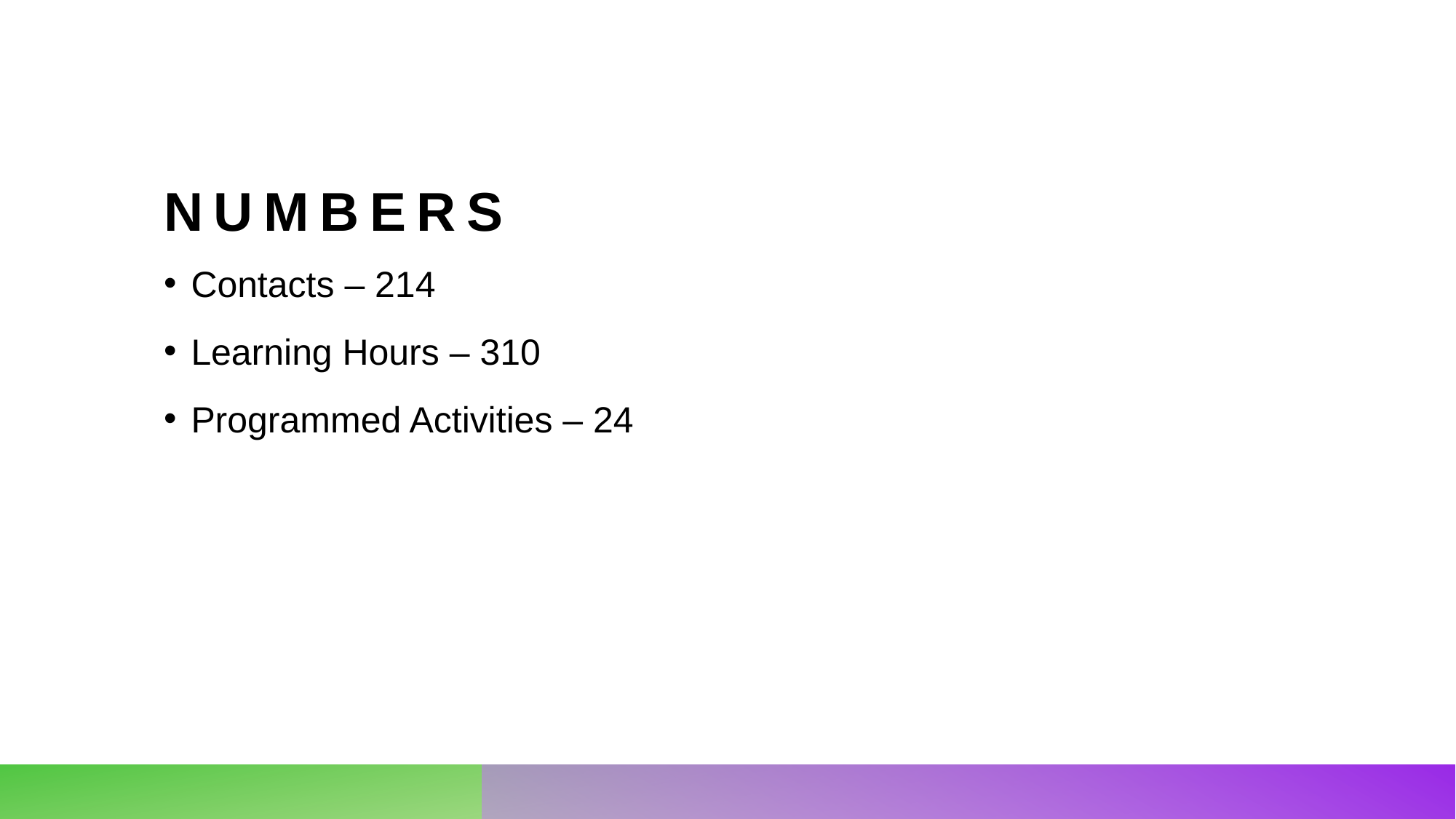

# Numbers
Contacts – 214
Learning Hours – 310
Programmed Activities – 24